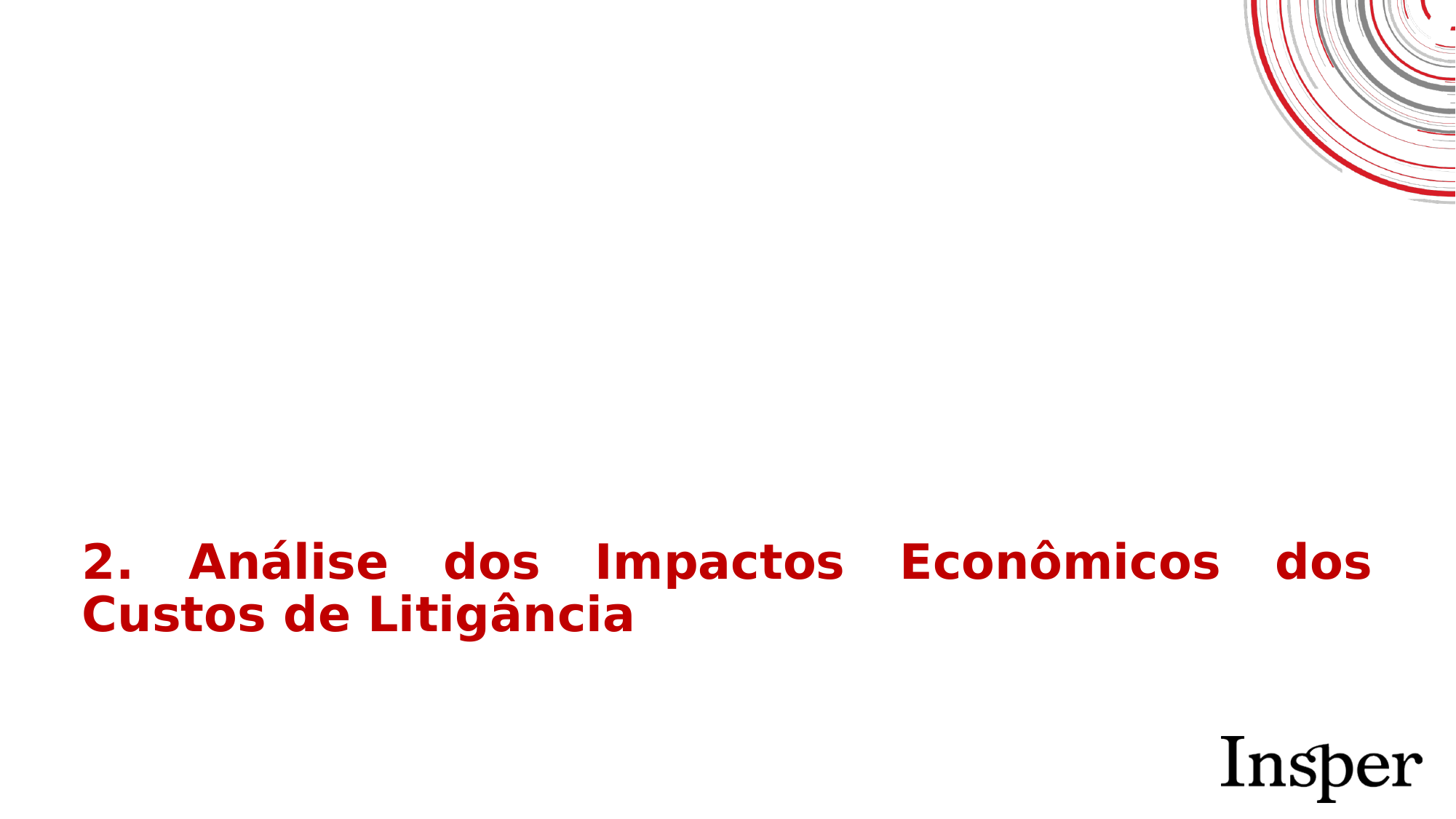

# 2. Análise dos Impactos Econômicos dos Custos de Litigância